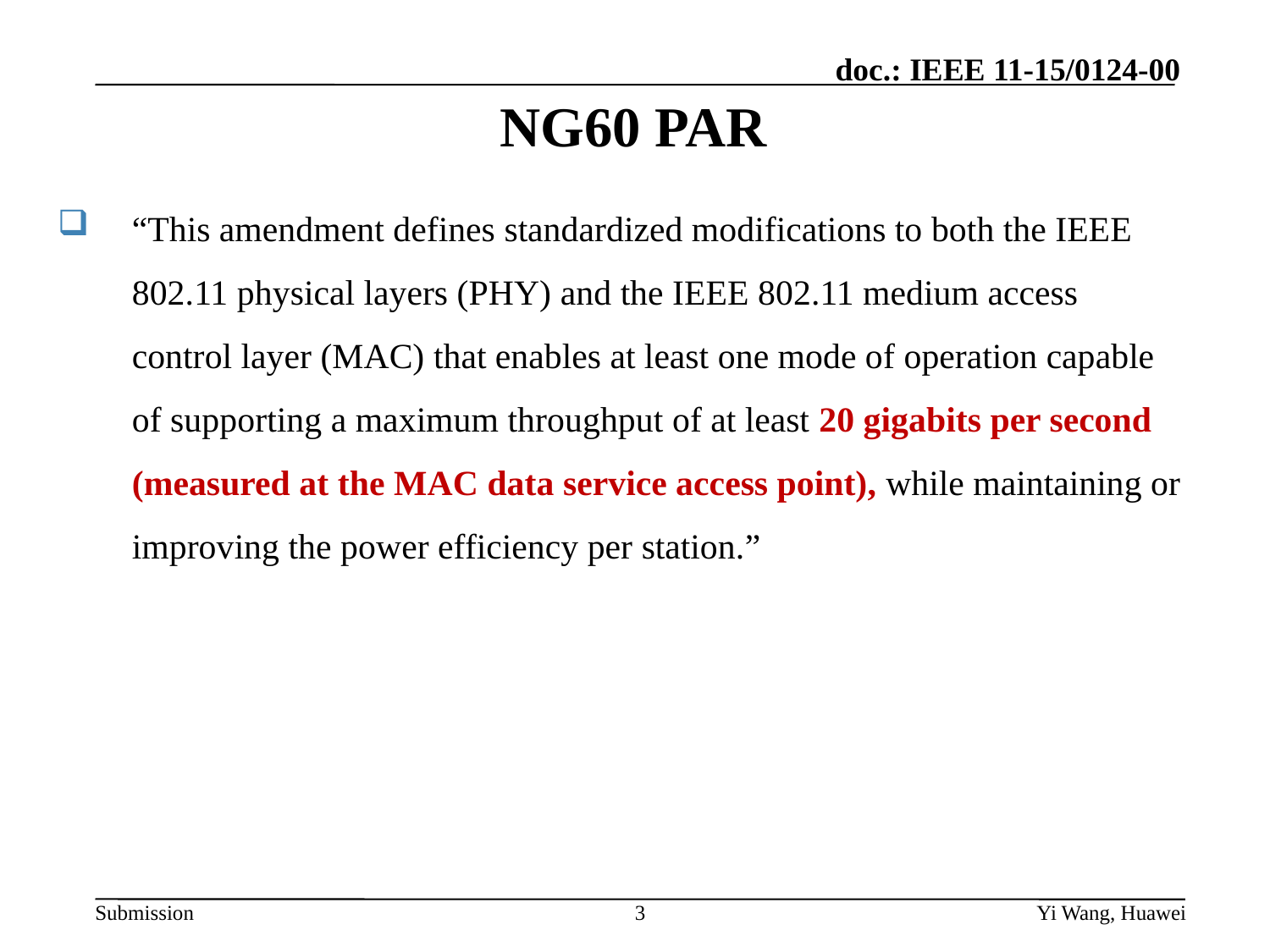

# NG60 PAR
“This amendment defines standardized modifications to both the IEEE 802.11 physical layers (PHY) and the IEEE 802.11 medium access control layer (MAC) that enables at least one mode of operation capable of supporting a maximum throughput of at least 20 gigabits per second (measured at the MAC data service access point), while maintaining or improving the power efficiency per station.”

3
Yi Wang, Huawei